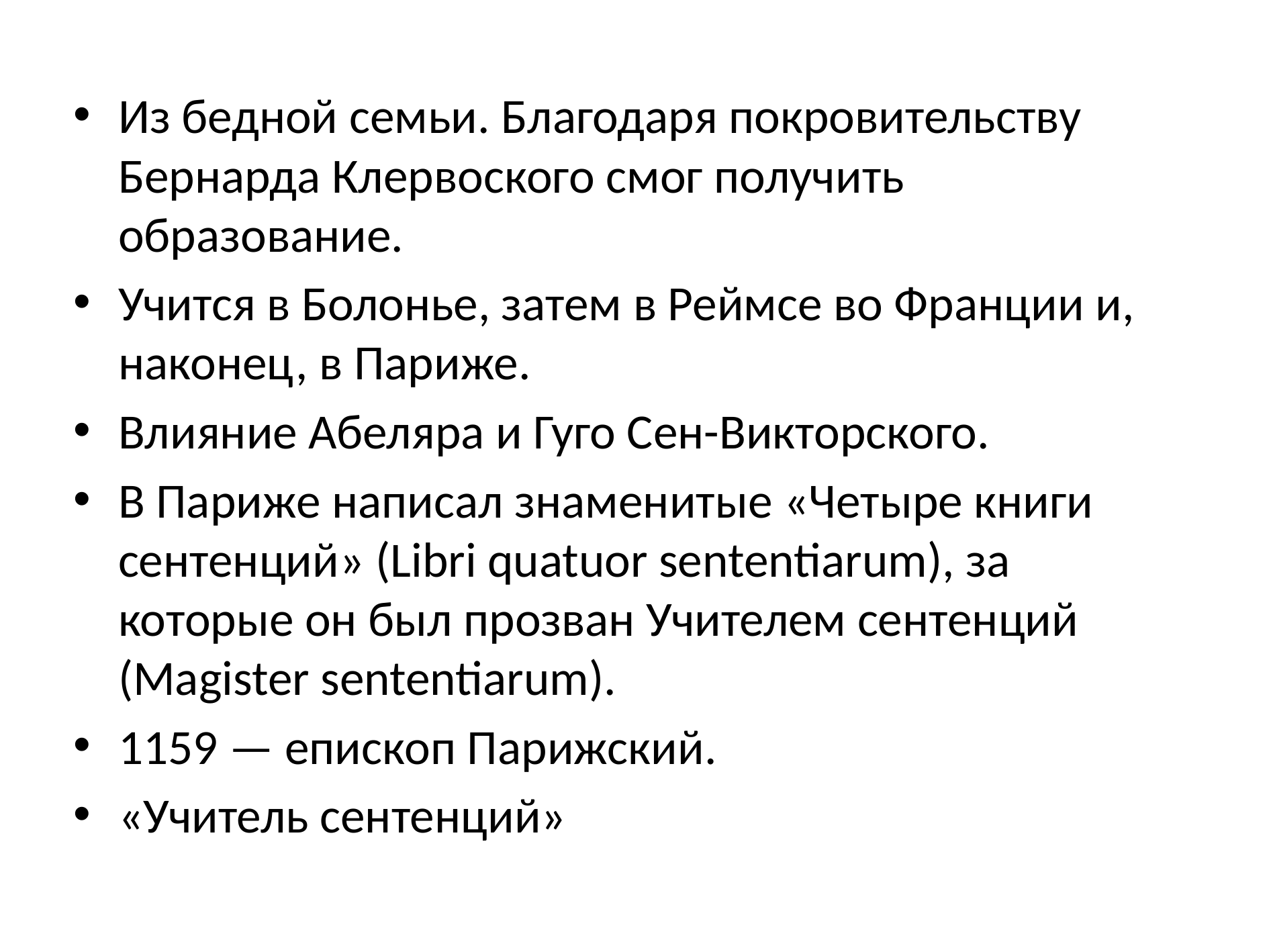

Из бедной семьи. Благодаря покровительству Бернарда Клервоского смог получить образование.
Учится в Болонье, затем в Реймсе во Франции и, наконец, в Париже.
Влияние Абеляра и Гуго Сен-Викторского.
В Париже написал знаменитые «Четыре книги сентенций» (Libri quatuor sententiarum), за которые он был прозван Учителем сентенций (Magister sententiarum).
1159 — епископ Парижский.
«Учитель сентенций»